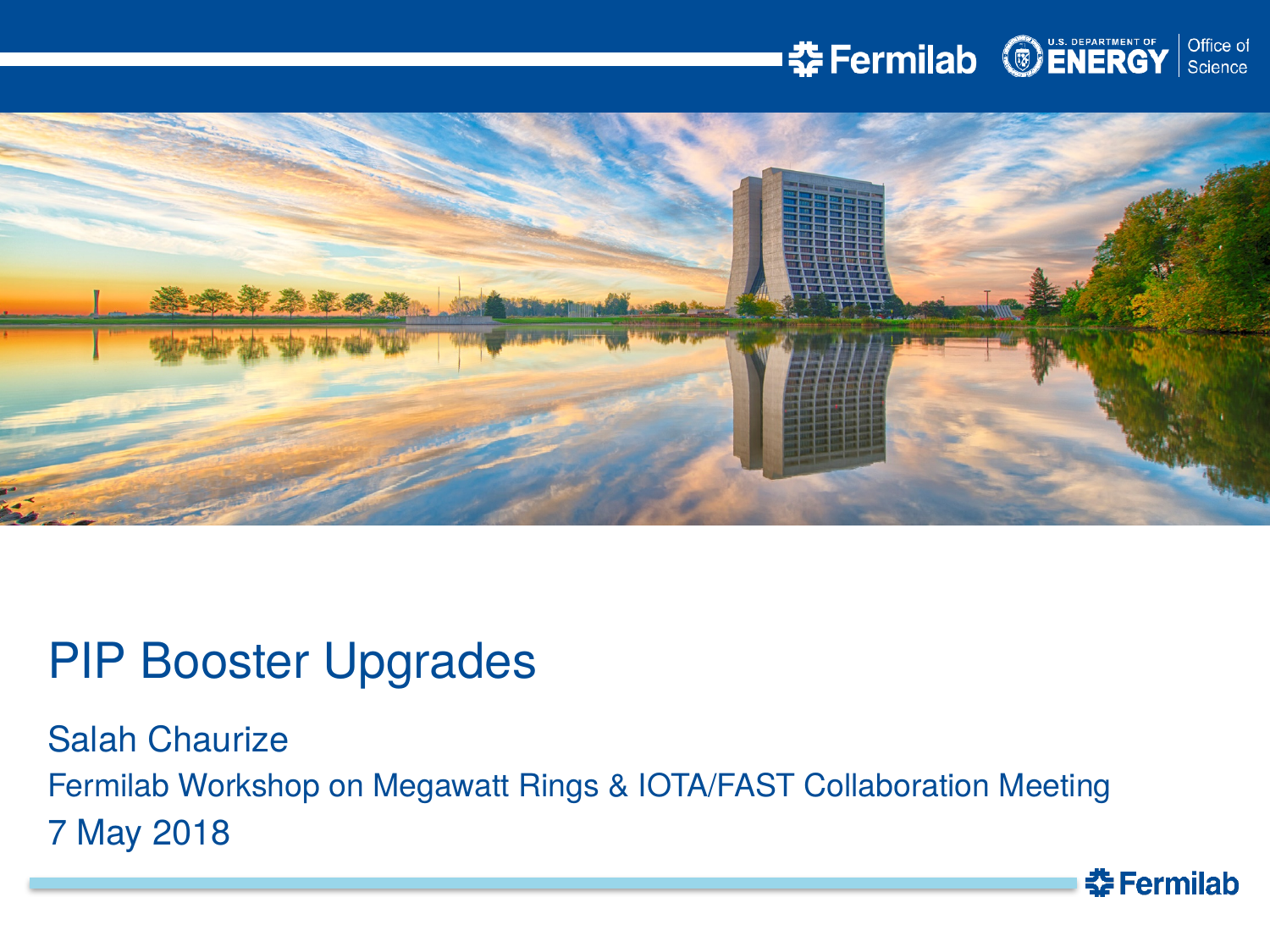

PIP Booster Upgrades
Salah Chaurize
Fermilab Workshop on Megawatt Rings & IOTA/FAST Collaboration Meeting
7 May 2018